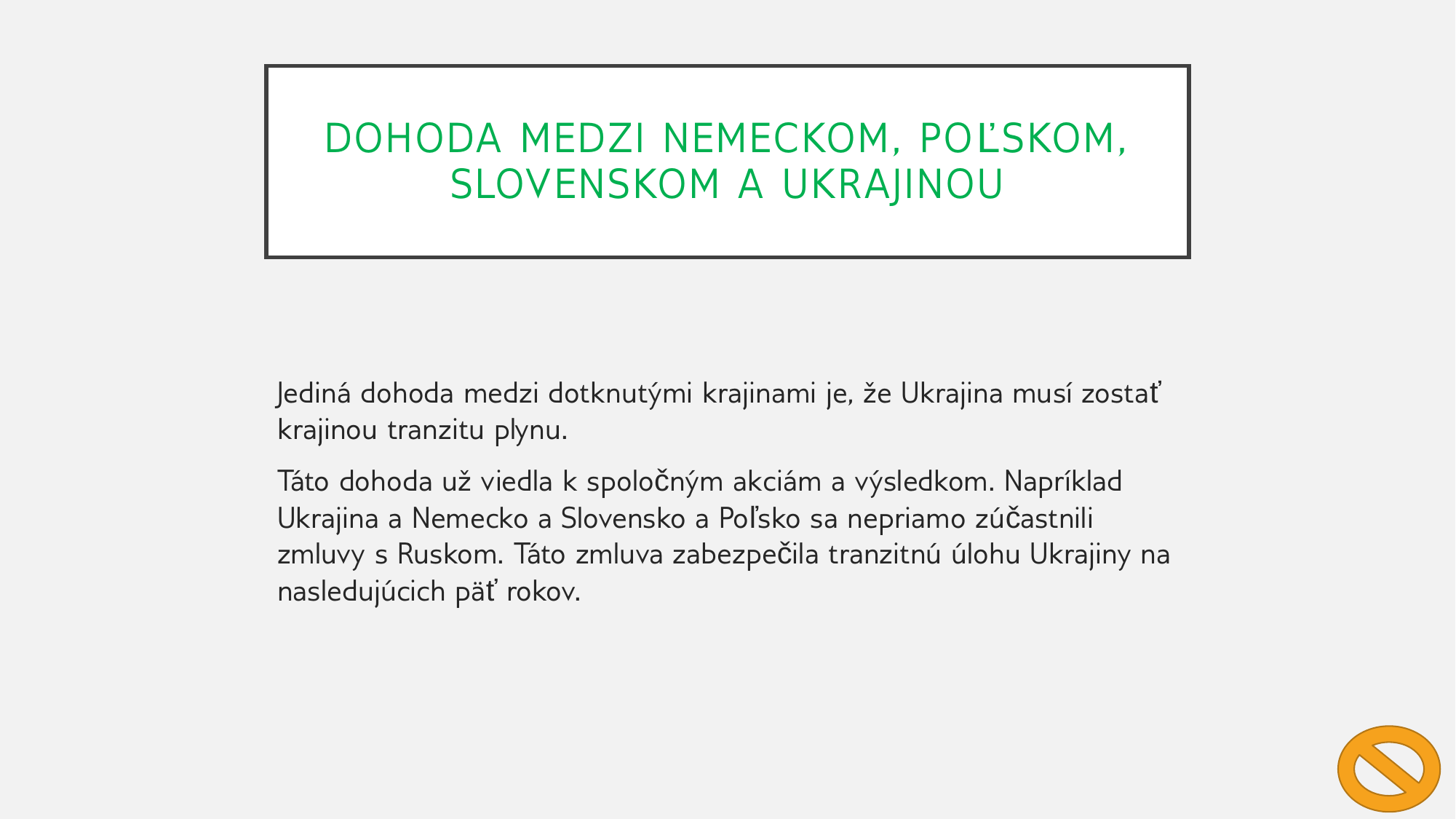

# Dohoda medzi Nemeckom, Poľskom, Slovenskom a Ukrajinou

Jediná dohoda medzi dotknutými krajinami je, že Ukrajina musí zostať krajinou tranzitu plynu.
Táto dohoda už viedla k spoločným akciám a výsledkom. Napríklad Ukrajina a Nemecko a Slovensko a Poľsko sa nepriamo zúčastnili zmluvy s Ruskom. Táto zmluva zabezpečila tranzitnú úlohu Ukrajiny na nasledujúcich päť rokov.